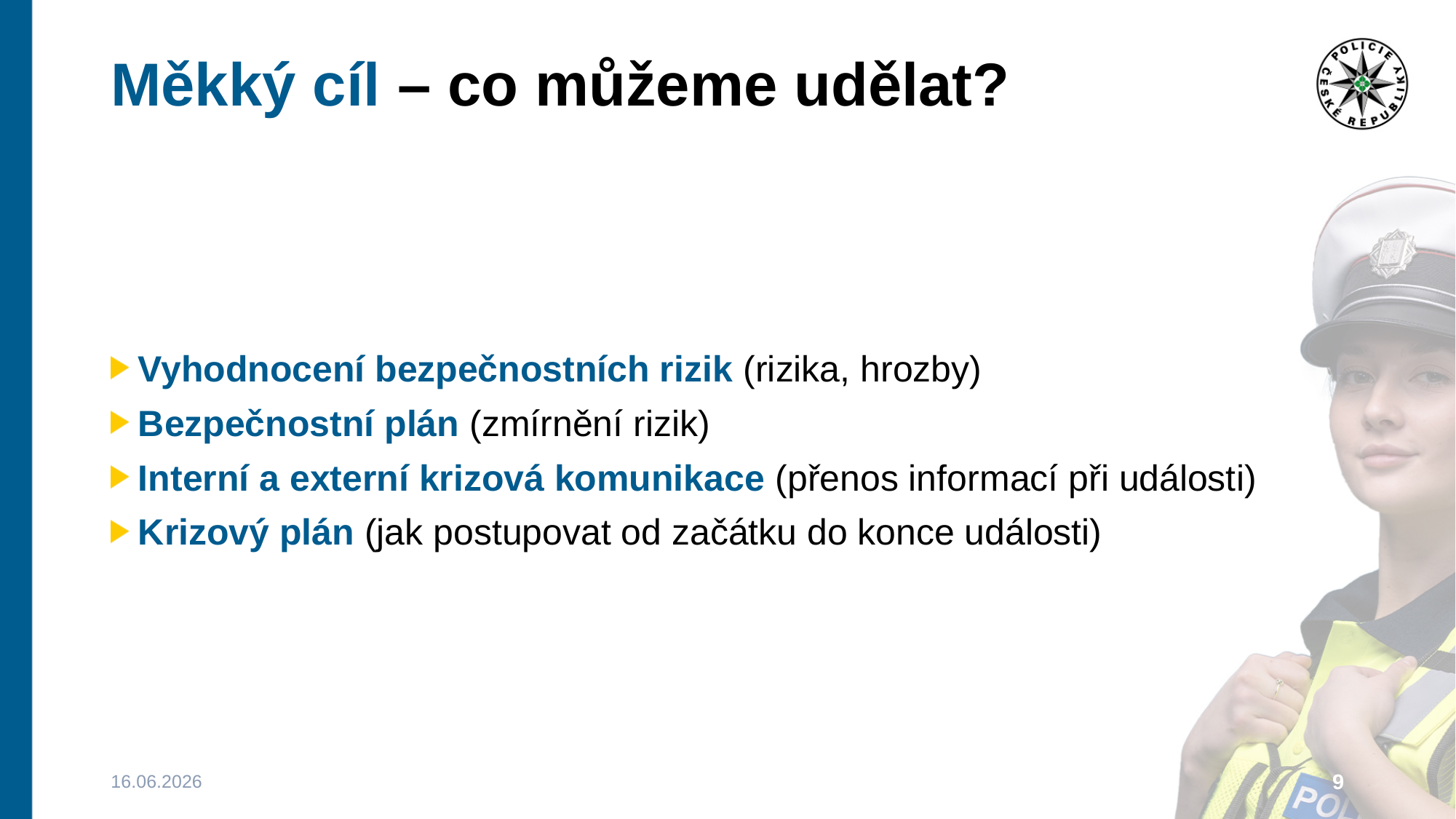

# Měkký cíl – co můžeme udělat?

Vyhodnocení bezpečnostních rizik (rizika, hrozby)
Bezpečnostní plán (zmírnění rizik)
Interní a externí krizová komunikace (přenos informací při události)
Krizový plán (jak postupovat od začátku do konce události)
16.06.2026
9